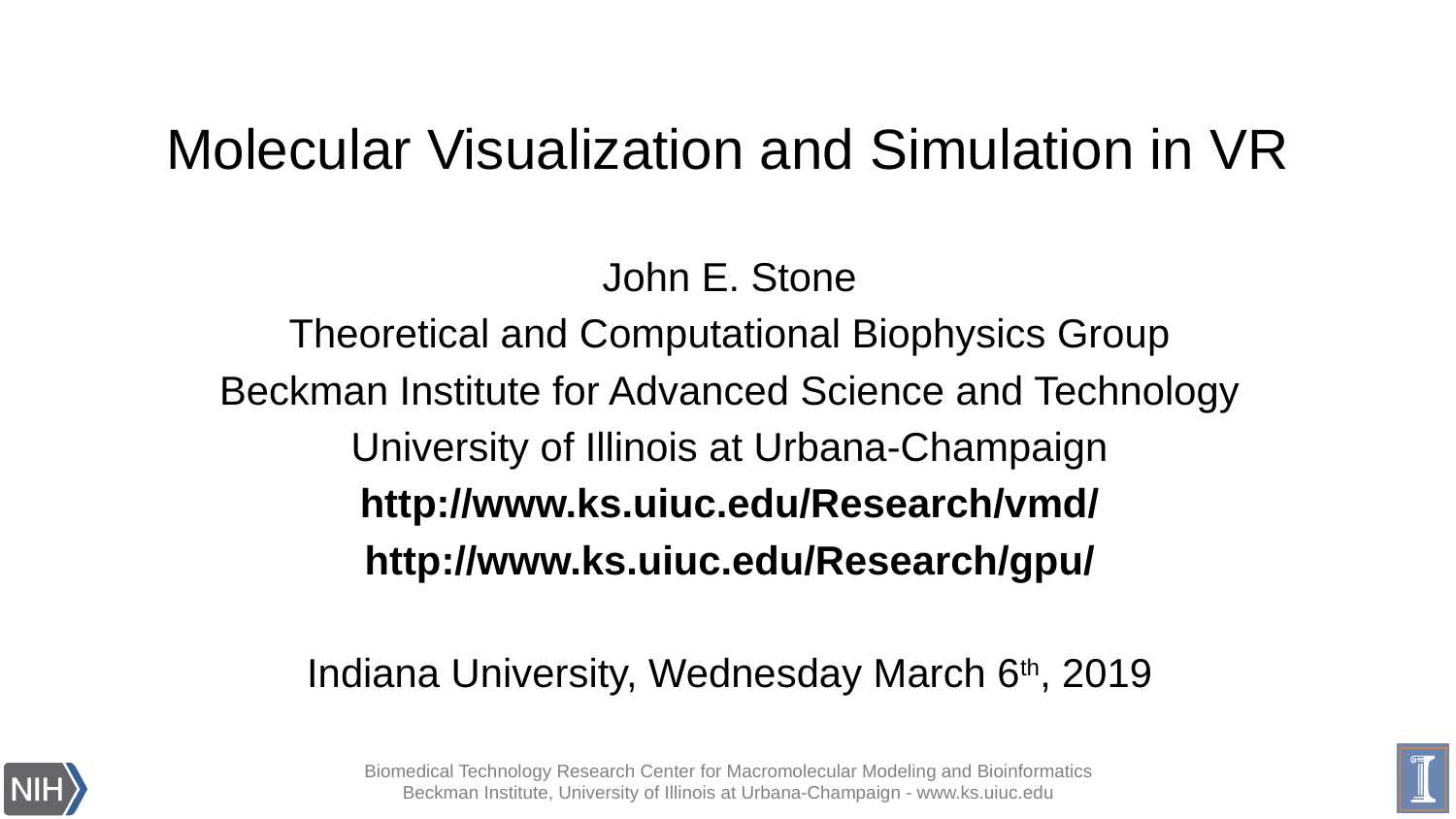

# Molecular Visualization and Simulation in VR
John E. Stone
Theoretical and Computational Biophysics Group
Beckman Institute for Advanced Science and Technology
University of Illinois at Urbana-Champaign
http://www.ks.uiuc.edu/Research/vmd/
http://www.ks.uiuc.edu/Research/gpu/

Indiana University, Wednesday March 6th, 2019